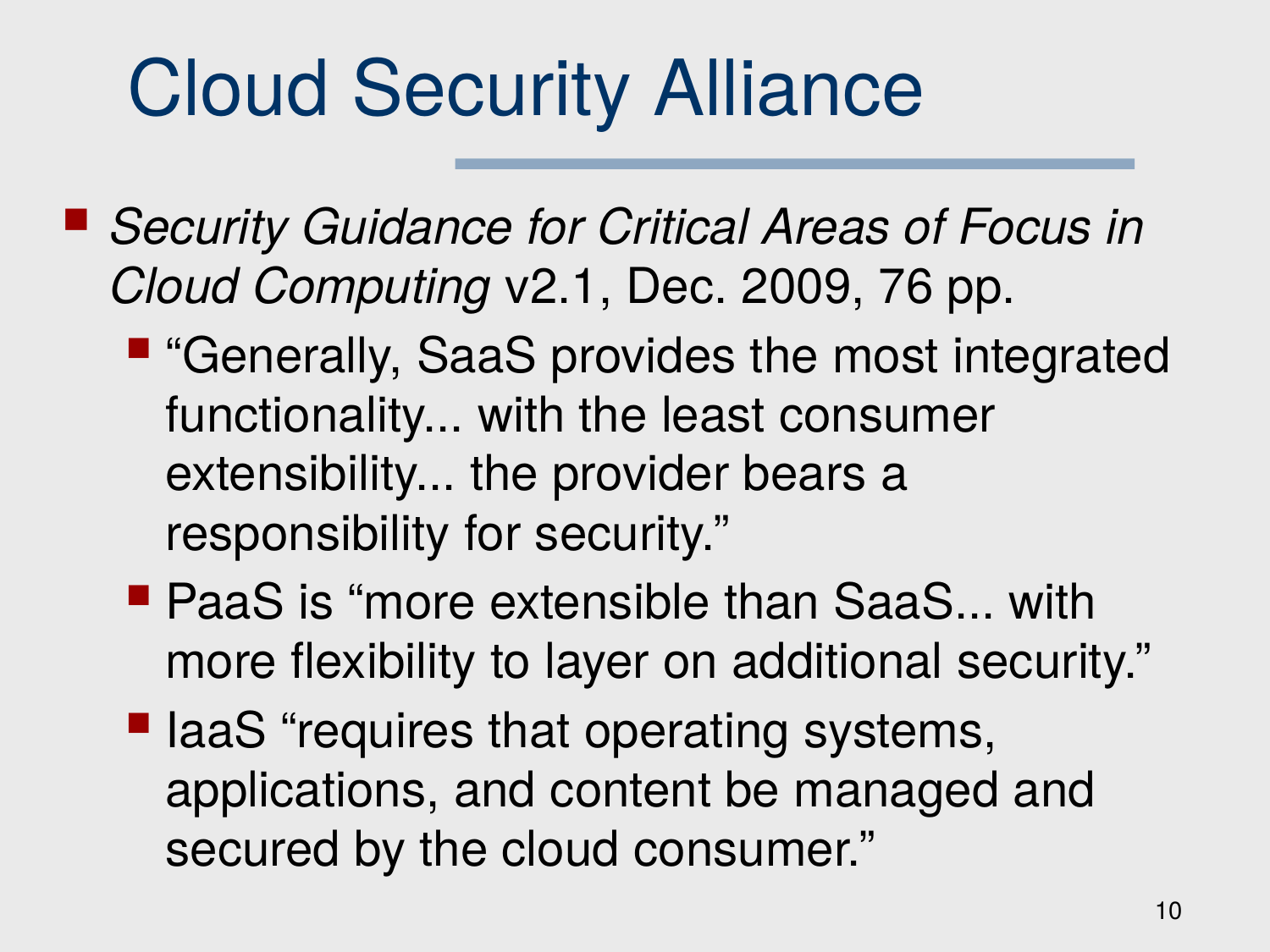

# Cloud Security Alliance
Security Guidance for Critical Areas of Focus in Cloud Computing v2.1, Dec. 2009, 76 pp.
“Generally, SaaS provides the most integrated functionality... with the least consumer extensibility... the provider bears a responsibility for security.”
PaaS is “more extensible than SaaS... with more flexibility to layer on additional security.”
IaaS “requires that operating systems, applications, and content be managed and secured by the cloud consumer.”
10